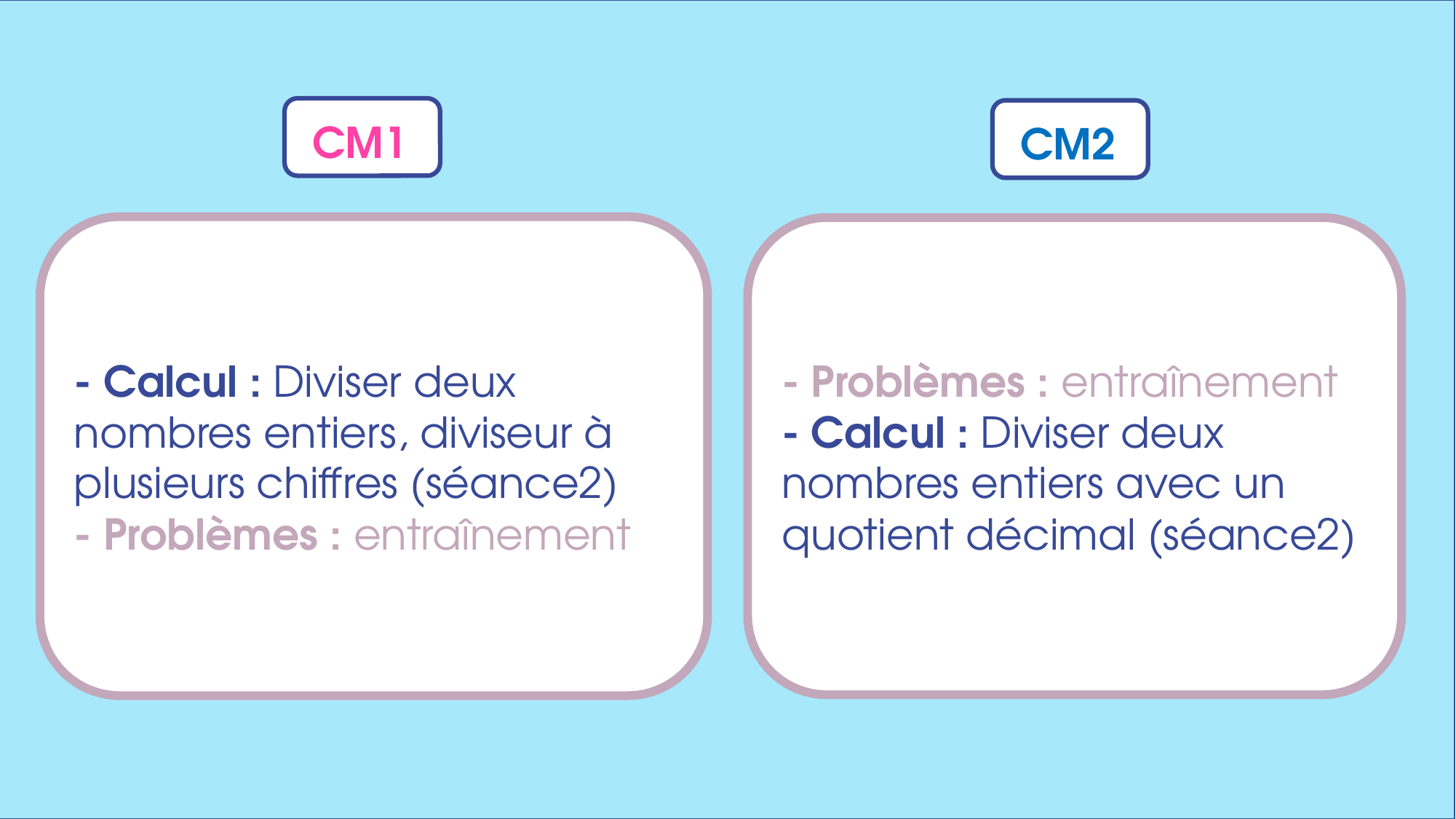

CM1

CM2
- Calcul : Diviser deux nombres entiers, diviseur à plusieurs chiffres (séance2)
- Problèmes : entraînement
- Problèmes : entraînement
- Calcul : Diviser deux nombres entiers avec un quotient décimal (séance2)
www.maitresseherisson.com